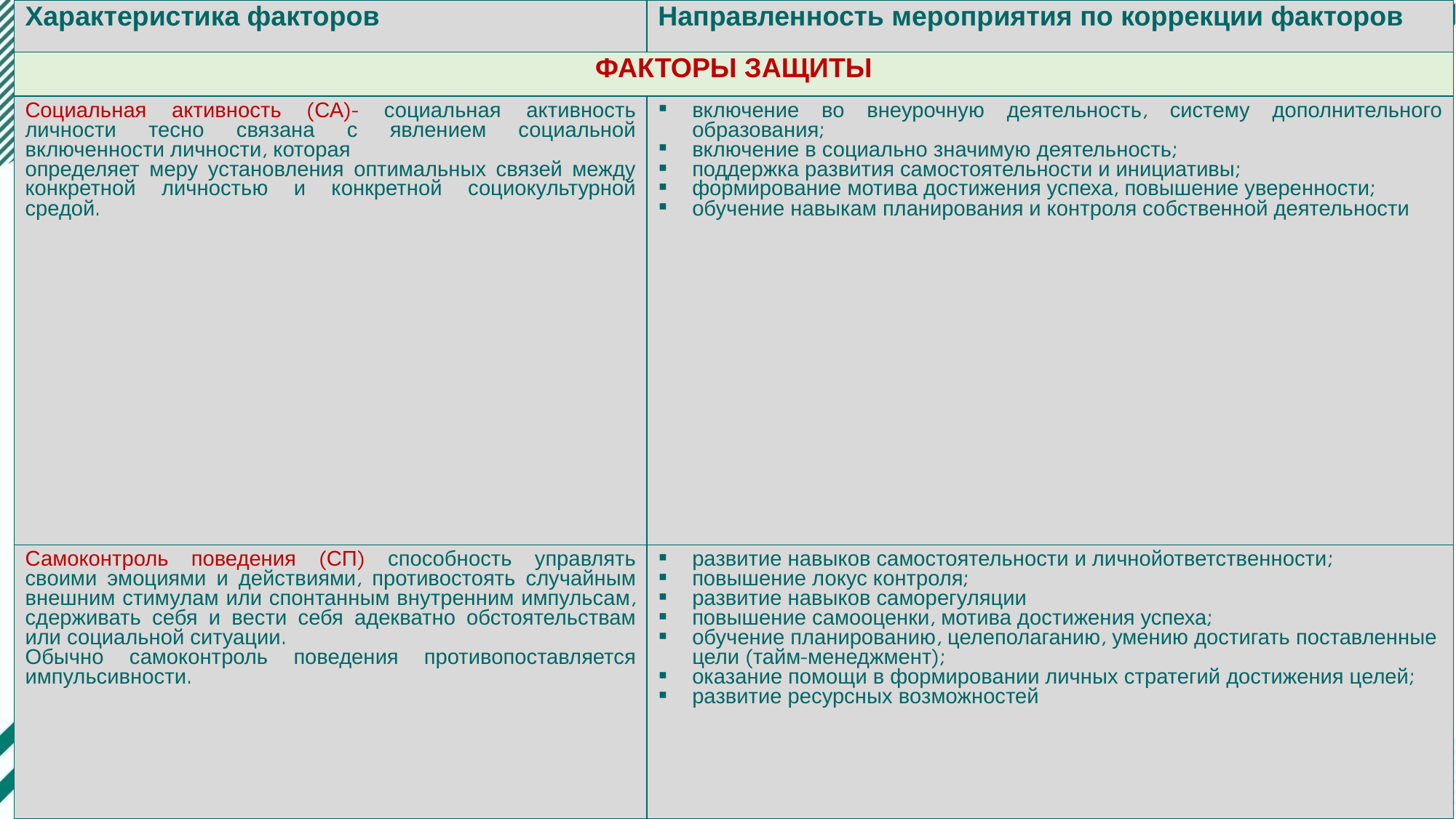

| Характеристика факторов | Направленность мероприятия по коррекции факторов |
| --- | --- |
| ФАКТОРЫ ЗАЩИТЫ |  |
| Социальная активность (СА)- социальная активность личности тесно связана с явлением социальной включенности личности, которая определяет меру установления оптимальных связей между конкретной личностью и конкретной социокультурной средой. | включение во внеурочную деятельность, систему дополнительного образования; включение в социально значимую деятельность; поддержка развития самостоятельности и инициативы; формирование мотива достижения успеха, повышение уверенности; обучение навыкам планирования и контроля собственной деятельности |
| Самоконтроль поведения (СП) способность управлять своими эмоциями и действиями, противостоять случайным внешним стимулам или спонтанным внутренним импульсам, сдерживать себя и вести себя адекватно обстоятельствам или социальной ситуации. Обычно самоконтроль поведения противопоставляется импульсивности. | развитие навыков самостоятельности и личнойответственности; повышение локус контроля; развитие навыков саморегуляции повышение самооценки, мотива достижения успеха; обучение планированию, целеполаганию, умению достигать поставленные цели (тайм-менеджмент); оказание помощи в формировании личных стратегий достижения целей; развитие ресурсных возможностей |